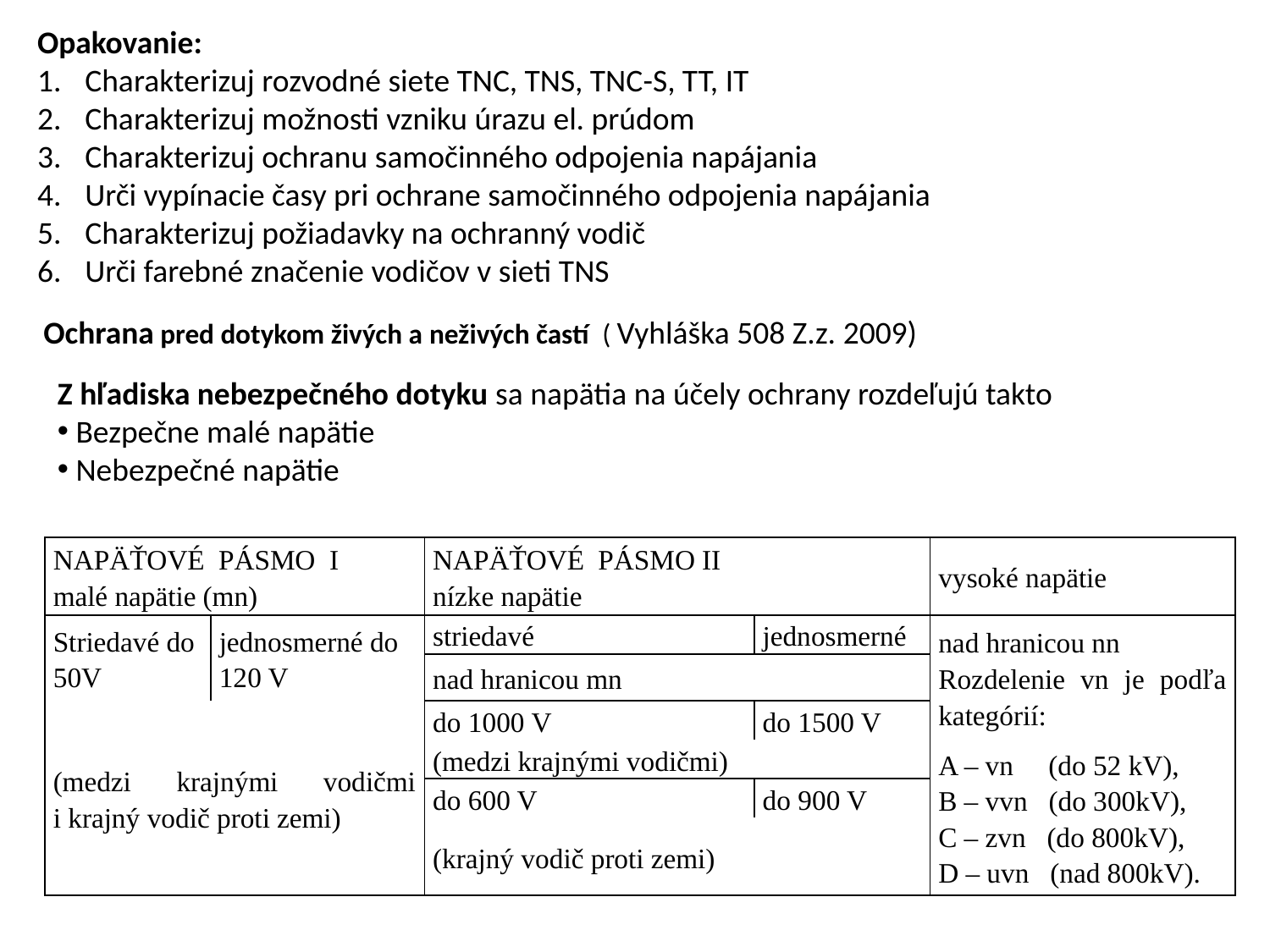

Opakovanie:
Charakterizuj rozvodné siete TNC, TNS, TNC-S, TT, IT
Charakterizuj možnosti vzniku úrazu el. prúdom
Charakterizuj ochranu samočinného odpojenia napájania
Urči vypínacie časy pri ochrane samočinného odpojenia napájania
Charakterizuj požiadavky na ochranný vodič
Urči farebné značenie vodičov v sieti TNS

Ochrana pred dotykom živých a neživých častí  ( Vyhláška 508 Z.z. 2009)
Z hľadiska nebezpečného dotyku sa napätia na účely ochrany rozdeľujú takto
 Bezpečne malé napätie
 Nebezpečné napätie

| Napäťové pásmo I malé napätie (mn) |  | Napäťové pásmo II nízke napätie |  | vysoké napätie |
| --- | --- | --- | --- | --- |
| Striedavé do 50V | jednosmerné do 120 V | striedavé | jednosmerné | nad hranicou nn Rozdelenie vn je podľa kategórií: |
|  |  | nad hranicou mn |  |  |
| (medzi krajnými vodičmi i krajný vodič proti zemi) |  | do 1000 V | do 1500 V |  |
|  |  | (medzi krajnými vodičmi) |  | A – vn (do 52 kV), B – vvn (do 300kV), C – zvn (do 800kV), D – uvn (nad 800kV). |
|  |  | do 600 V | do 900 V |  |
|  |  | (krajný vodič proti zemi) |  |  |